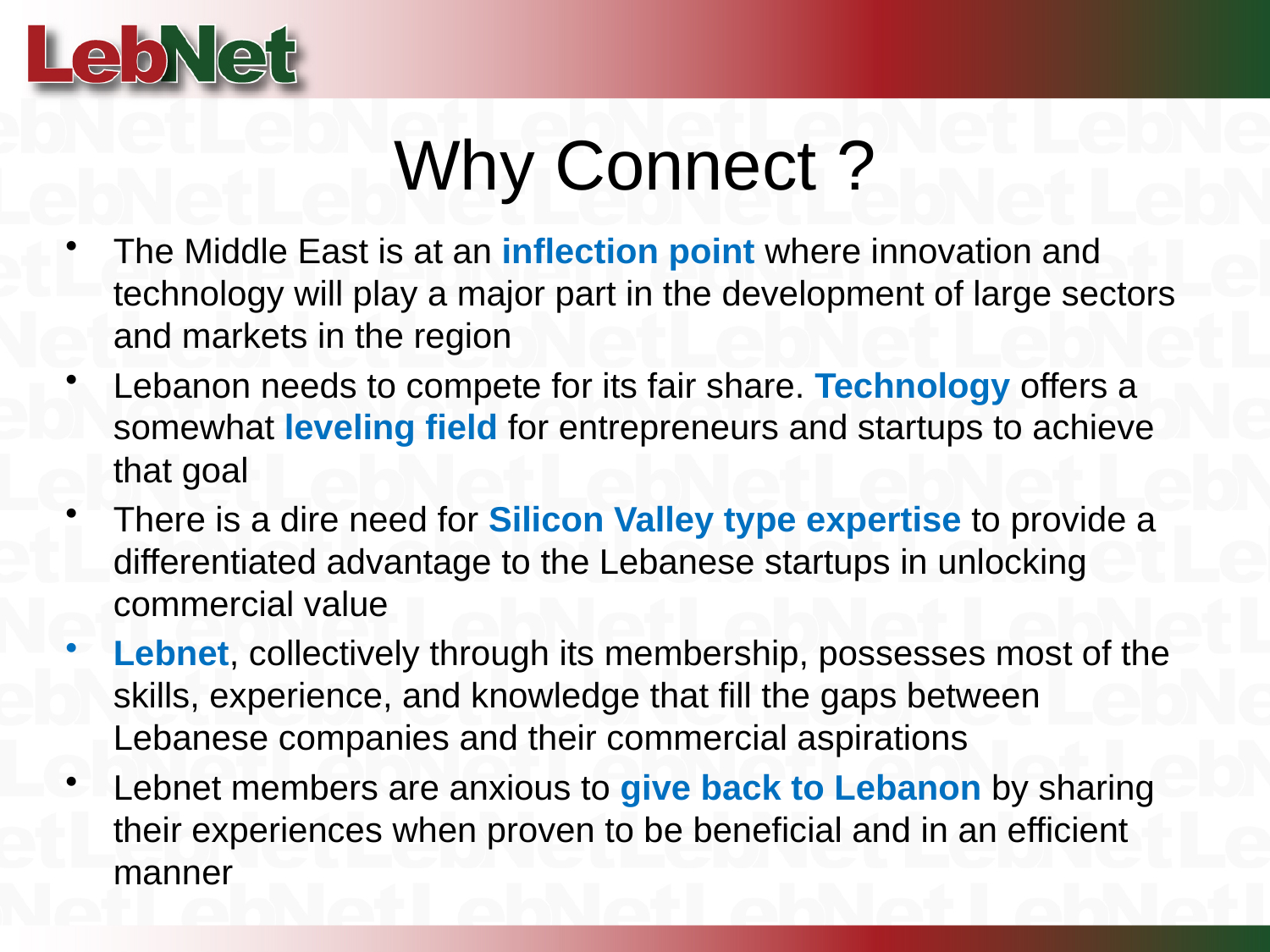

# Why Connect ?
The Middle East is at an inflection point where innovation and technology will play a major part in the development of large sectors and markets in the region
Lebanon needs to compete for its fair share. Technology offers a somewhat leveling field for entrepreneurs and startups to achieve that goal
There is a dire need for Silicon Valley type expertise to provide a differentiated advantage to the Lebanese startups in unlocking commercial value
Lebnet, collectively through its membership, possesses most of the skills, experience, and knowledge that fill the gaps between Lebanese companies and their commercial aspirations
Lebnet members are anxious to give back to Lebanon by sharing their experiences when proven to be beneficial and in an efficient manner